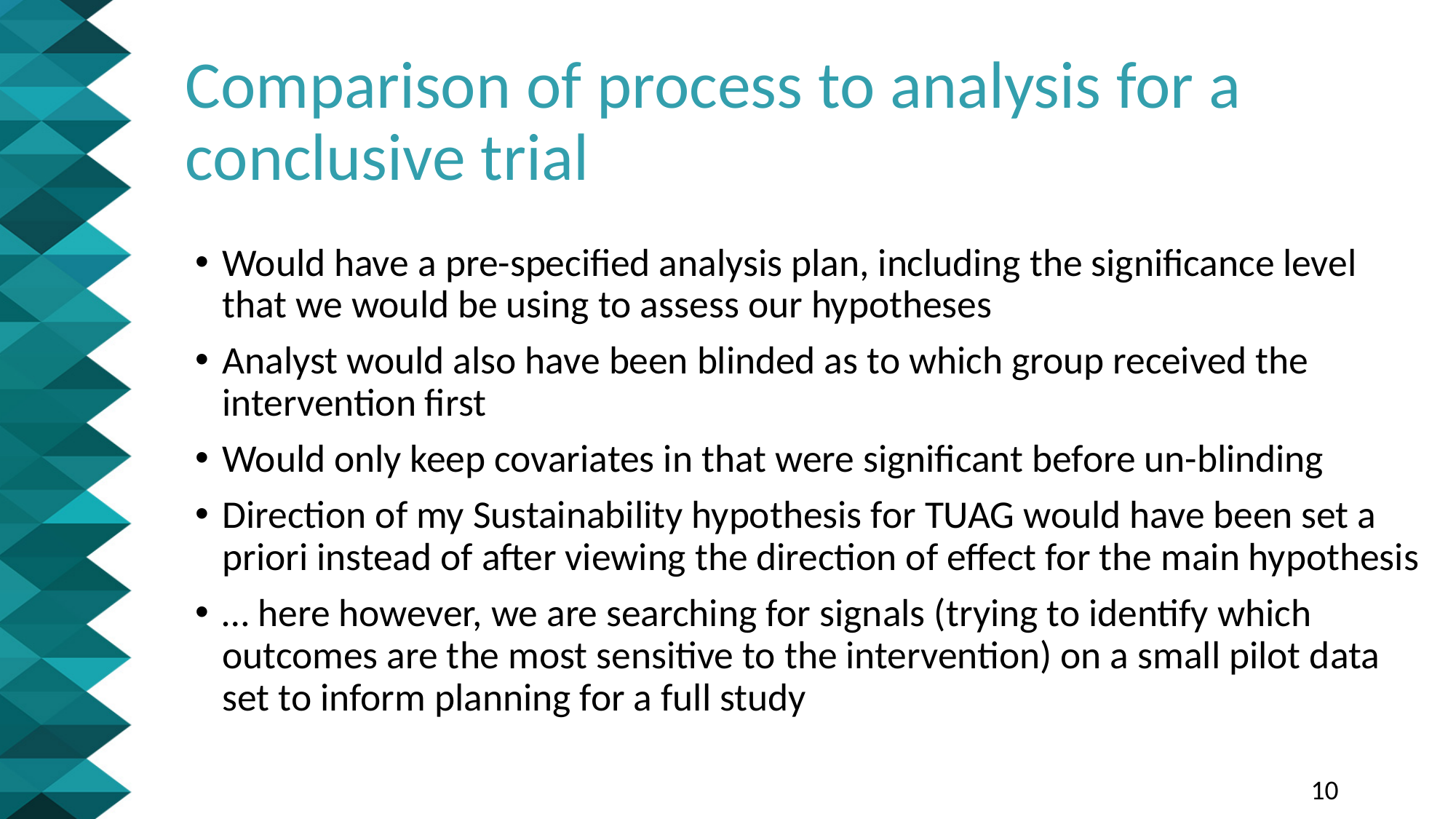

# Comparison of process to analysis for a conclusive trial
Would have a pre-specified analysis plan, including the significance level that we would be using to assess our hypotheses
Analyst would also have been blinded as to which group received the intervention first
Would only keep covariates in that were significant before un-blinding
Direction of my Sustainability hypothesis for TUAG would have been set a priori instead of after viewing the direction of effect for the main hypothesis
… here however, we are searching for signals (trying to identify which outcomes are the most sensitive to the intervention) on a small pilot data set to inform planning for a full study